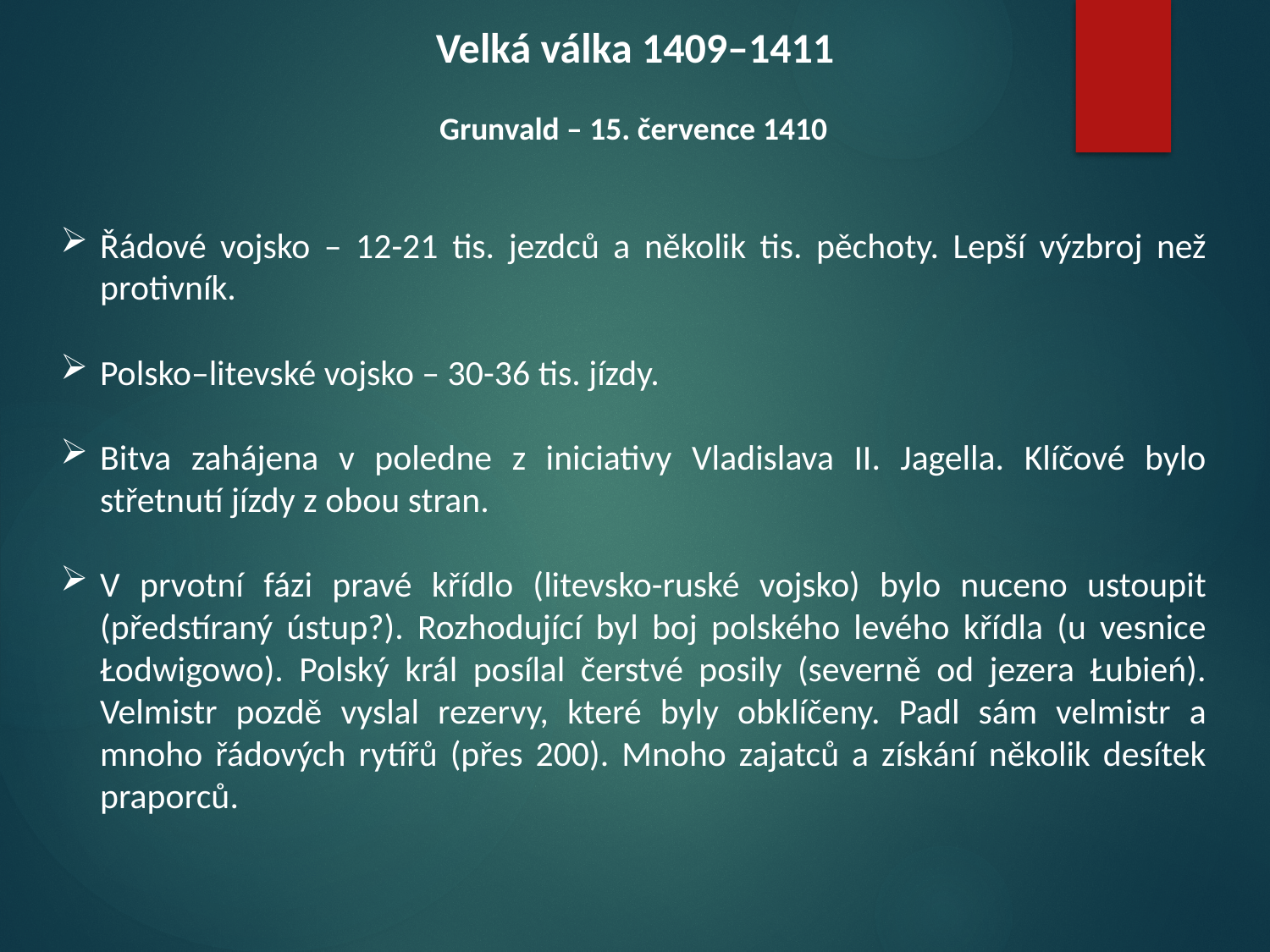

Velká válka 1409–1411
Grunvald – 15. července 1410

Řádové vojsko – 12-21 tis. jezdců a několik tis. pěchoty. Lepší výzbroj než protivník.

Polsko–litevské vojsko – 30-36 tis. jízdy.

Bitva zahájena v poledne z iniciativy Vladislava II. Jagella. Klíčové bylo střetnutí jízdy z obou stran.

V prvotní fázi pravé křídlo (litevsko-ruské vojsko) bylo nuceno ustoupit (předstíraný ústup?). Rozhodující byl boj polského levého křídla (u vesnice Łodwigowo). Polský král posílal čerstvé posily (severně od jezera Łubień). Velmistr pozdě vyslal rezervy, které byly obklíčeny. Padl sám velmistr a mnoho řádových rytířů (přes 200). Mnoho zajatců a získání několik desítek praporců.